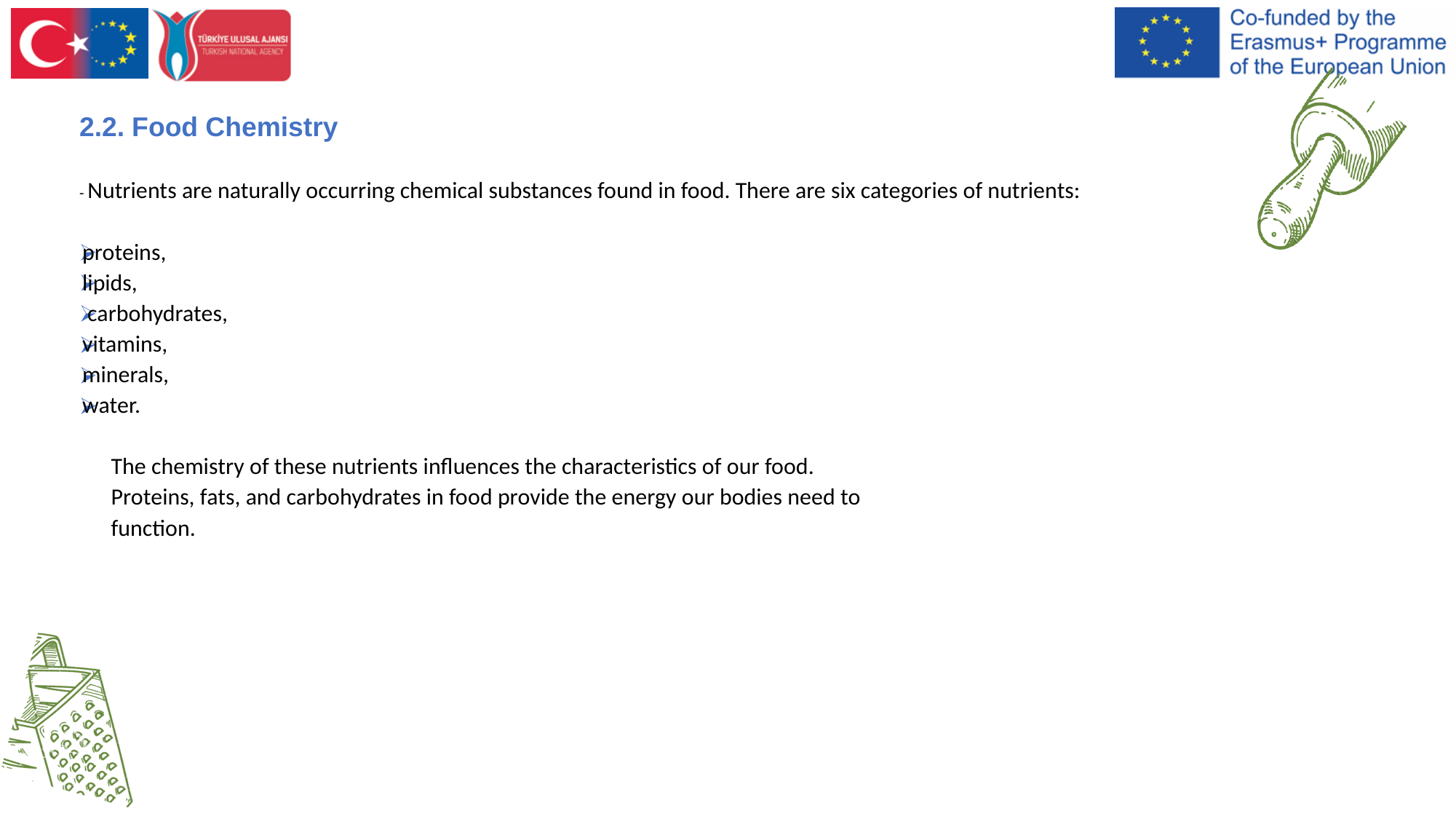

2.2. Food Chemistry
- Nutrients are naturally occurring chemical substances found in food. There are six categories of nutrients:

proteins,
lipids,
 carbohydrates,
vitamins,
minerals,
water.

      The chemistry of these nutrients influences the characteristics of our food.
      Proteins, fats, and carbohydrates in food provide the energy our bodies need to
      function.